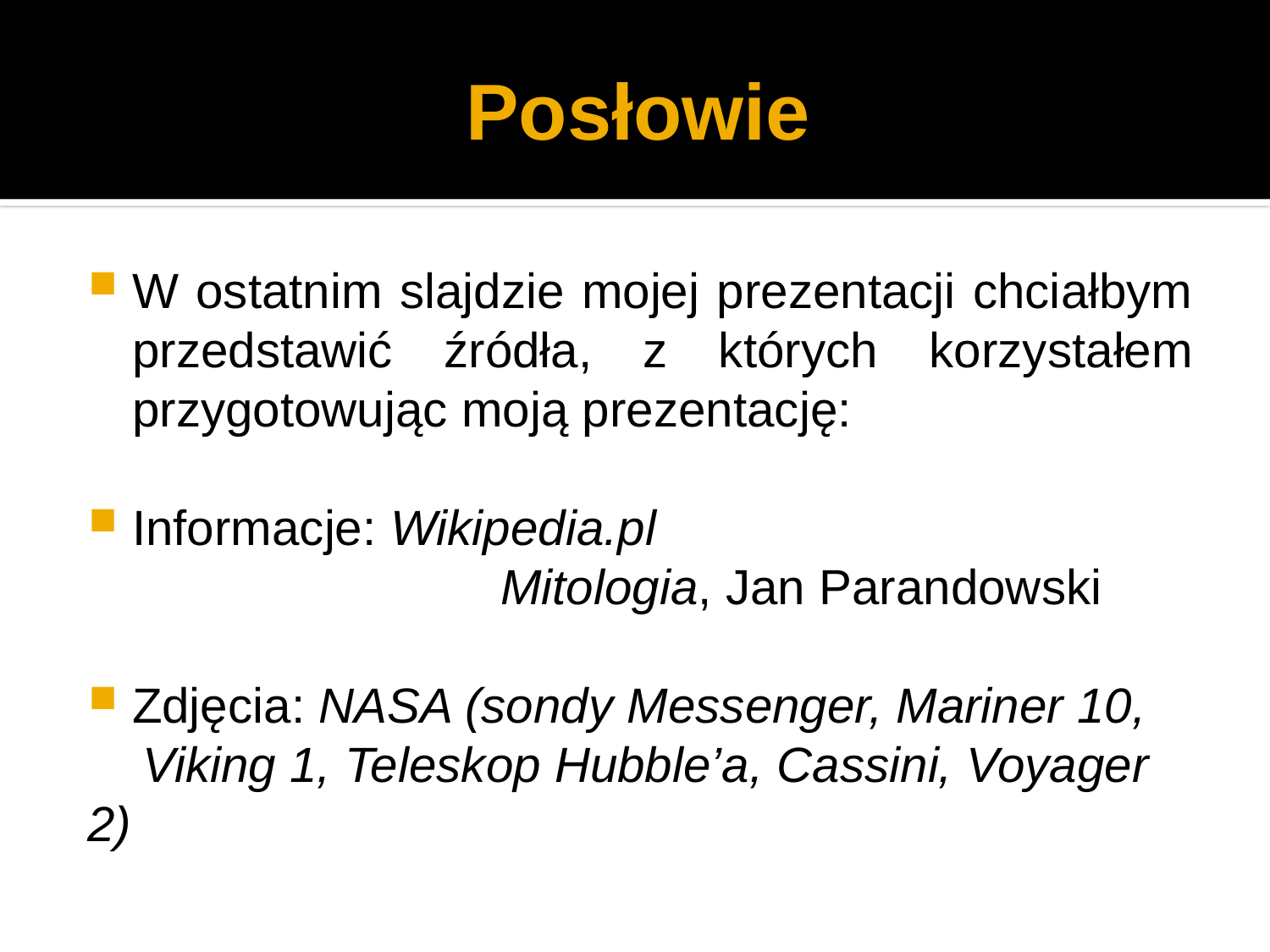

# Posłowie
W ostatnim slajdzie mojej prezentacji chciałbym przedstawić źródła, z których korzystałem przygotowując moją prezentację:

Informacje: Wikipedia.pl
                              Mitologia, Jan Parandowski

Zdjęcia: NASA (sondy Messenger, Mariner 10,
    Viking 1, Teleskop Hubble’a, Cassini, Voyager 2)